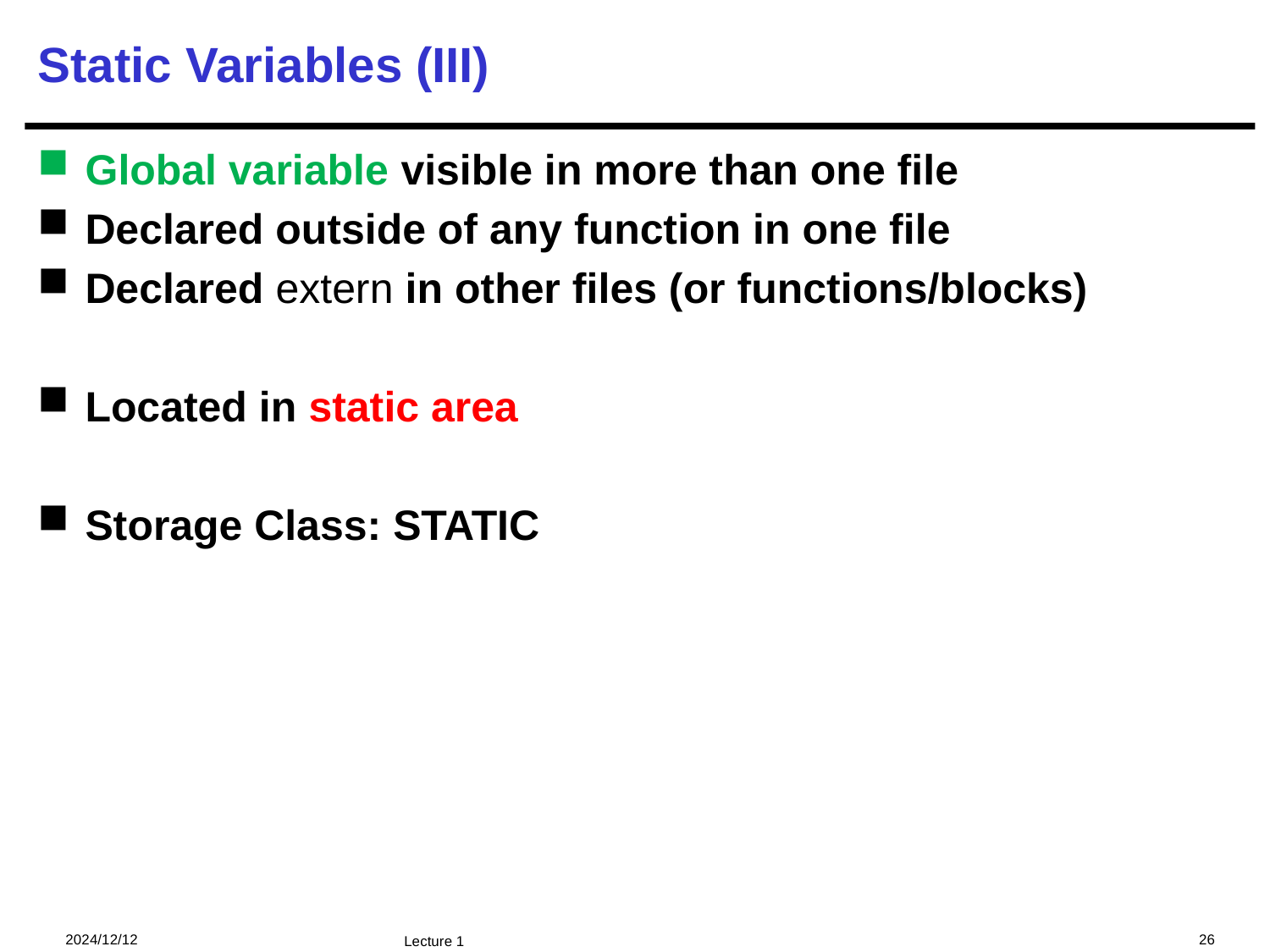

# Static Variables (III)
Global variable visible in more than one file
Declared outside of any function in one file
Declared extern in other files (or functions/blocks)

Located in static area

Storage Class: STATIC

2024/12/12
26
Lecture 1